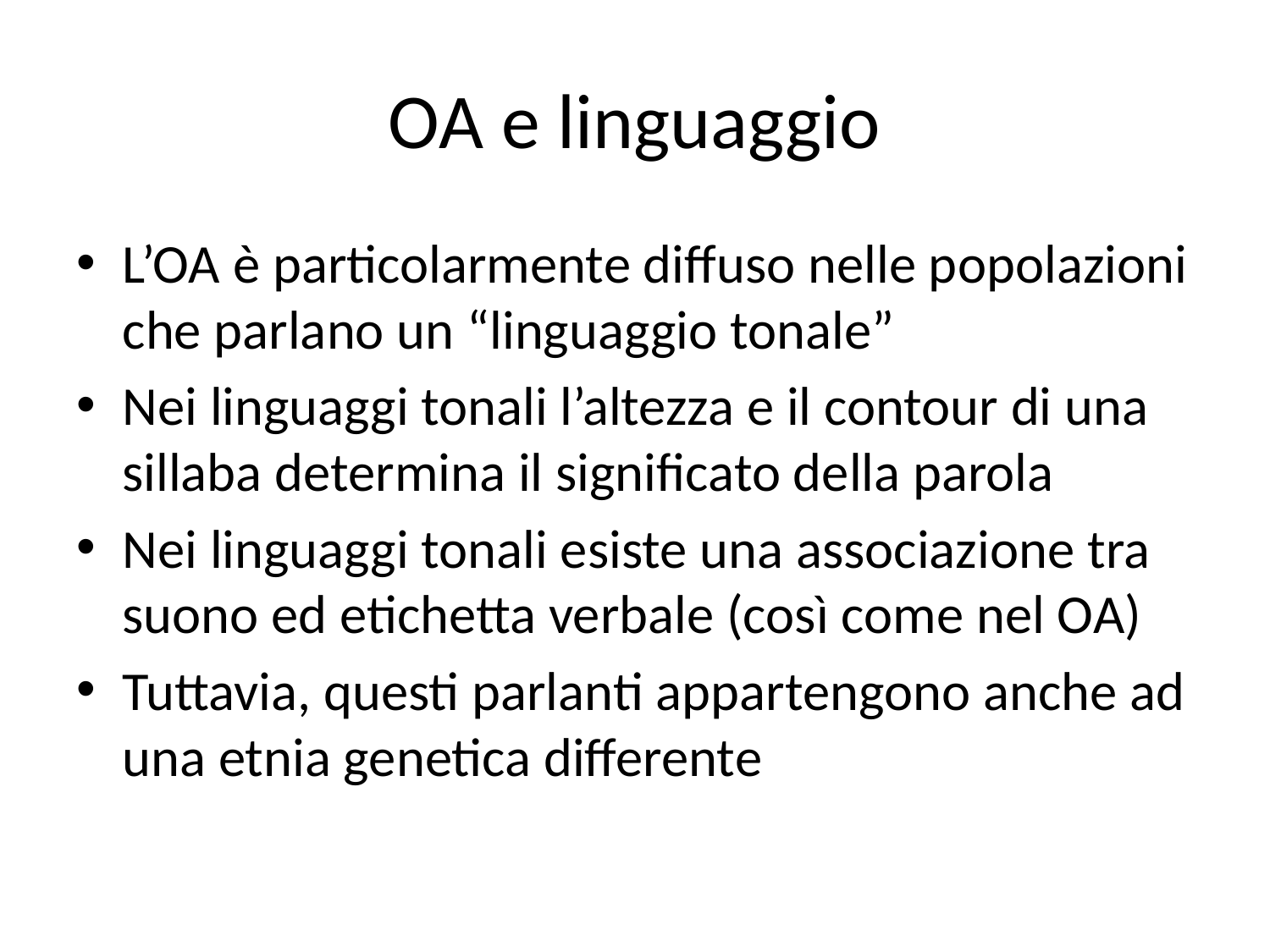

# OA e linguaggio
L’OA è particolarmente diffuso nelle popolazioni che parlano un “linguaggio tonale”
Nei linguaggi tonali l’altezza e il contour di una sillaba determina il significato della parola
Nei linguaggi tonali esiste una associazione tra suono ed etichetta verbale (così come nel OA)
Tuttavia, questi parlanti appartengono anche ad una etnia genetica differente